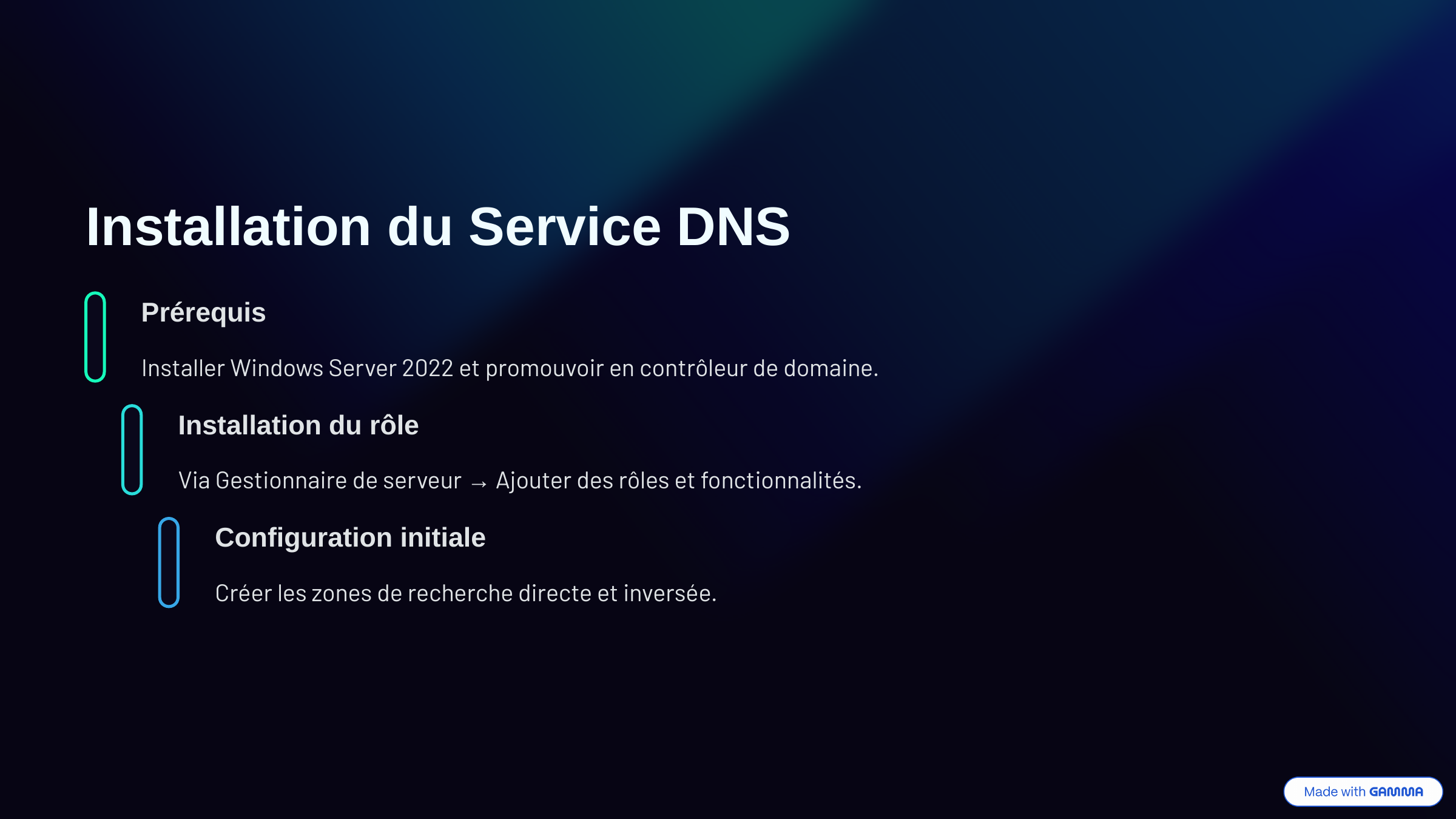

Installation du Service DNS

Prérequis
Installer Windows Server 2022 et promouvoir en contrôleur de domaine.

Installation du rôle
Via Gestionnaire de serveur → Ajouter des rôles et fonctionnalités.

Configuration initiale
Créer les zones de recherche directe et inversée.